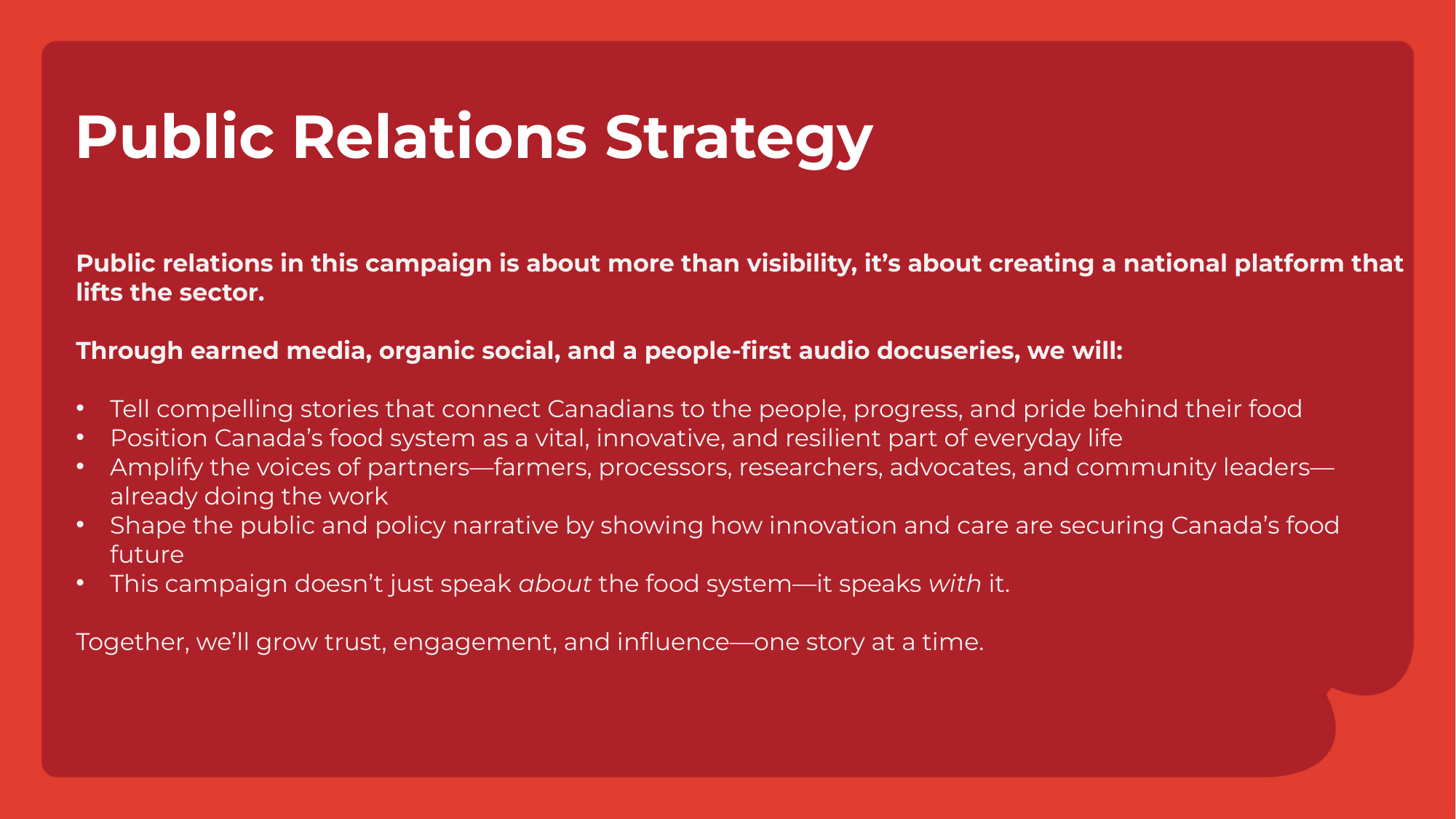

Public Relations Strategy
Public relations in this campaign is about more than visibility, it’s about creating a national platform that lifts the sector.

Through earned media, organic social, and a people-first audio docuseries, we will:

Tell compelling stories that connect Canadians to the people, progress, and pride behind their food
Position Canada’s food system as a vital, innovative, and resilient part of everyday life
Amplify the voices of partners—farmers, processors, researchers, advocates, and community leaders—already doing the work
Shape the public and policy narrative by showing how innovation and care are securing Canada’s food future
This campaign doesn’t just speak about the food system—it speaks with it.
Together, we’ll grow trust, engagement, and influence—one story at a time.